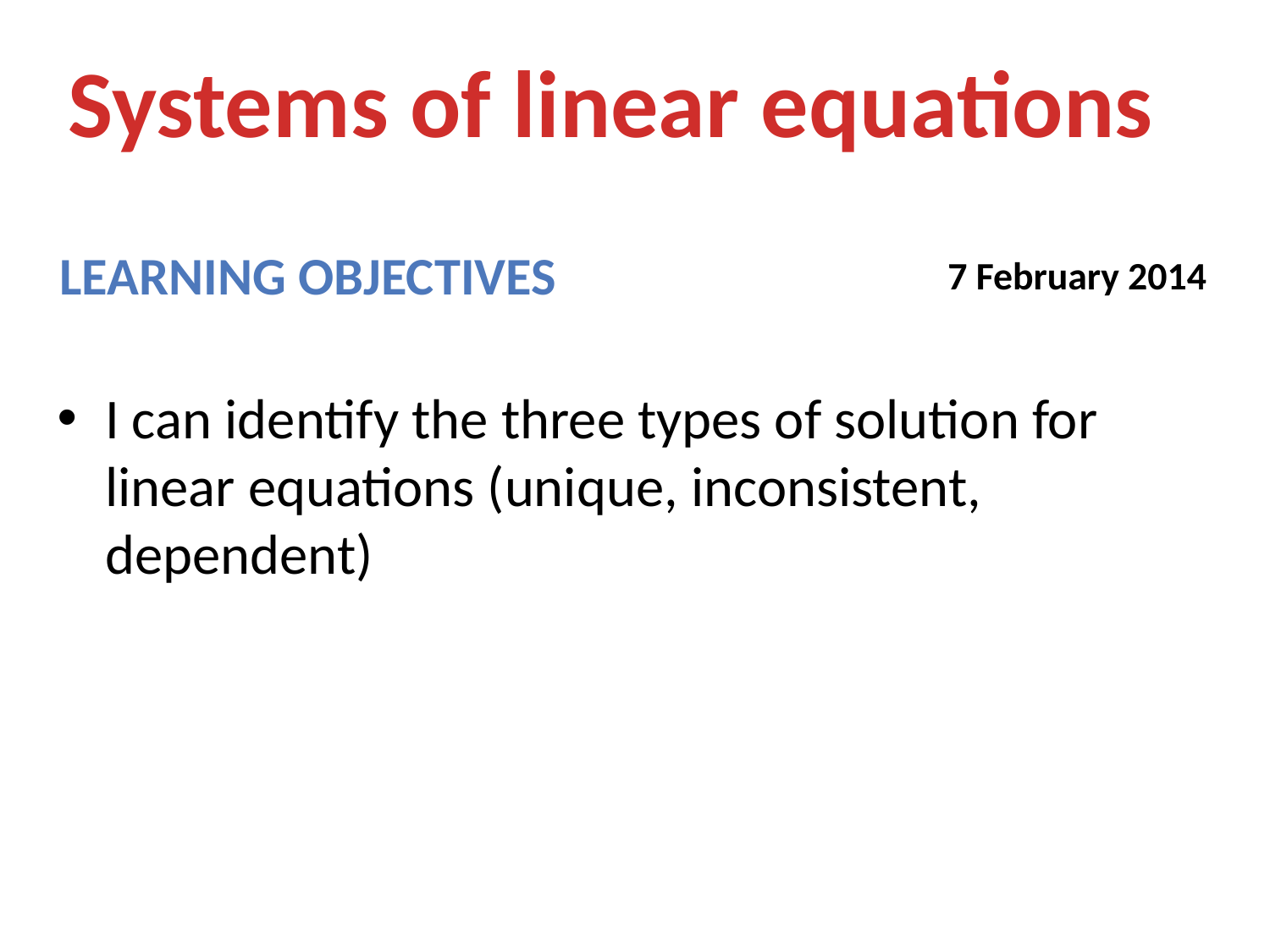

Systems of linear equations
Learning objectives
7 February 2014
I can identify the three types of solution for linear equations (unique, inconsistent, dependent)